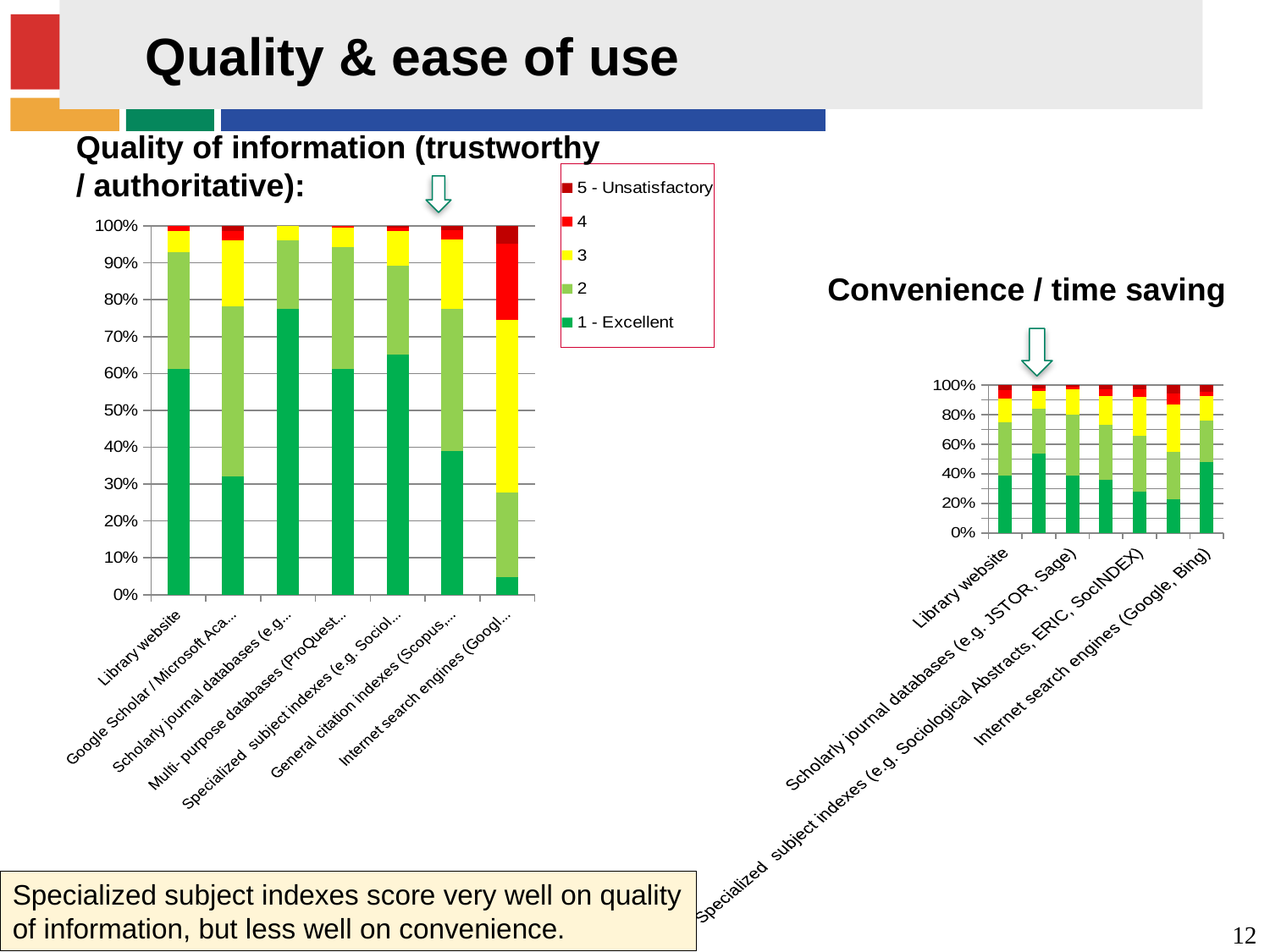

# Quality & ease of use
Quality of information (trustworthy / authoritative):

### Chart

| Category | 1 - Excellent | 2 | 3 | 4 | 5 - Unsatisfactory |
|---|---|---|---|---|---|
| Library website | 0.612149532710282 | 0.3177570093457944 | 0.05607476635514019 | 0.014018691588785038 | 0.0 |
| Google Scholar / Microsoft Academic Search | 0.3217821782178233 | 0.4603960396039604 | 0.17821782178217868 | 0.024752475247524754 | 0.014851485148514861 |
| Scholarly journal databases (e.g. JSTOR, Sage) | 0.7761904761904802 | 0.18571428571428636 | 0.0380952380952381 | 0.0 | 0.0 |
| Multi- purpose databases (ProQuest, EBSCO, LexisNexis) | 0.6116504854368949 | 0.3300970873786423 | 0.05339805825242718 | 0.004854368932038842 | 0.0 |
| Specialized  subject indexes (e.g. Sociological Abstracts, ERIC, SocINDEX) | 0.6504854368932057 | 0.24271844660194242 | 0.09223300970873781 | 0.00970873786407767 | 0.004854368932038842 |
| General citation indexes (Scopus, Web of Science) | 0.39037433155080387 | 0.3850267379679161 | 0.1871657754010697 | 0.02673796791443857 | 0.0106951871657754 |
| Internet search engines (Google, Bing) | 0.047169811320754707 | 0.2311320754716982 | 0.4669811320754718 | 0.20754716981132154 | 0.047169811320754707 |
Convenience / time saving

### Chart

| Category | 1 - Excellent | 2 | 3 | 4 | 5 - Unsatisfactory |
|---|---|---|---|---|---|
| Library website | 0.3867924528301887 | 0.3632075471698121 | 0.16037735849056603 | 0.05660377358490566 | 0.0330188679245283 |
| Google Scholar / Microsoft Academic Search | 0.5396039603960395 | 0.30198019801980347 | 0.11881188118811882 | 0.019801980198019847 | 0.019801980198019847 |
| Scholarly journal databases (e.g. JSTOR, Sage) | 0.38942307692307815 | 0.4086538461538463 | 0.1730769230769232 | 0.019230769230769294 | 0.00961538461538467 |
| Multi- purpose databases (ProQuest, EBSCO, LexisNexis) | 0.3609756097560979 | 0.37073170731707383 | 0.19512195121951165 | 0.04878048780487827 | 0.024390243902439025 |
| Specialized  subject indexes (e.g. Sociological Abstracts, ERIC, SocINDEX) | 0.2800000000000001 | 0.3800000000000007 | 0.26 | 0.05 | 0.030000000000000002 |
| General citation indexes (Scopus, Web of Science) | 0.22702702702702704 | 0.3243243243243258 | 0.31891891891892016 | 0.07567567567567568 | 0.05405405405405409 |
| Internet search engines (Google, Bing) | 0.4786729857819914 | 0.2796208530805694 | 0.16587677725118444 | 0.03317535545023699 | 0.04265402843601896 |
Specialized subject indexes score very well on quality of information, but less well on convenience.
12